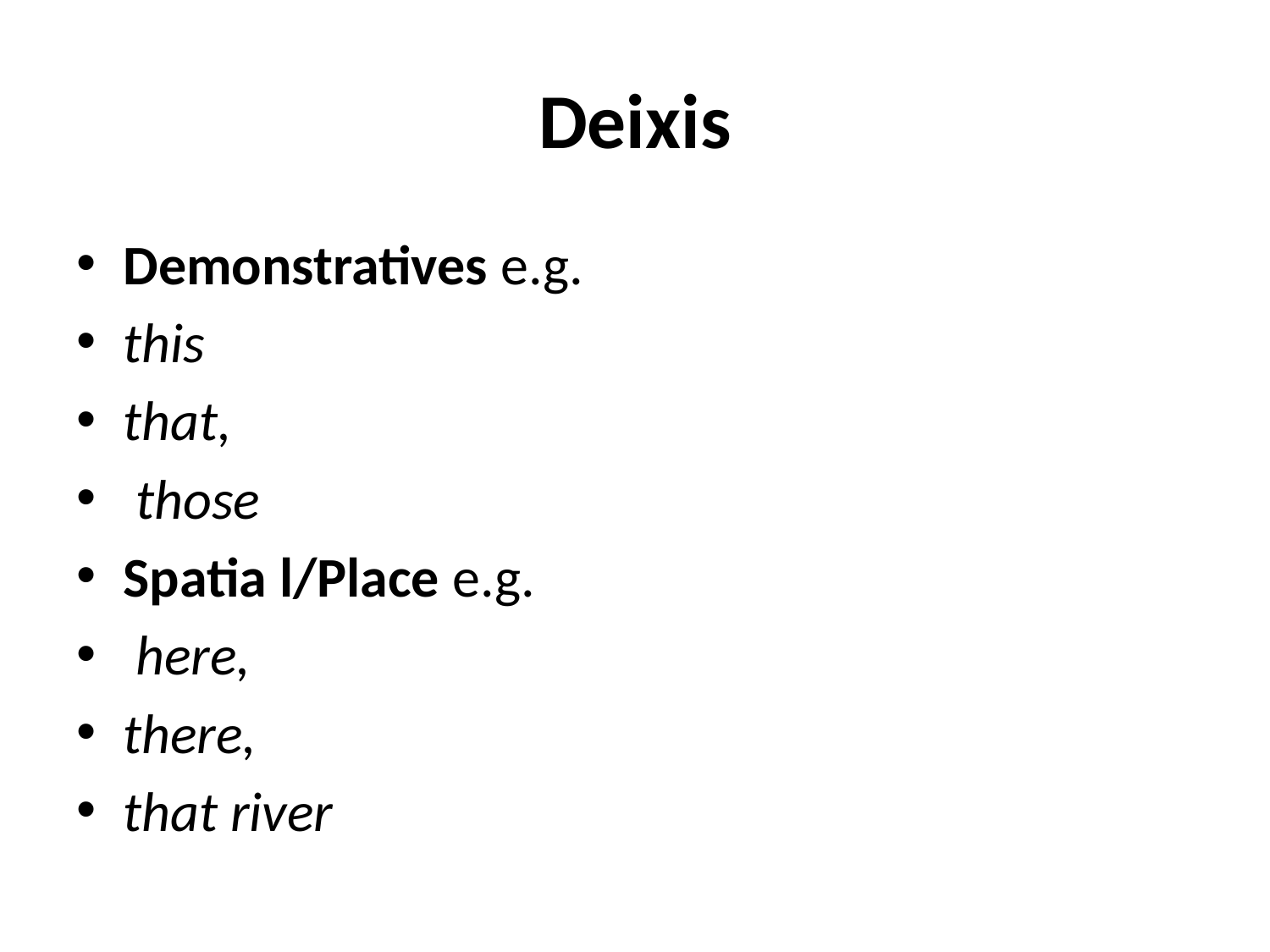

# Deixis
Demonstratives e.g.
this
that,
 those
Spatia l/Place e.g.
 here,
there,
that river